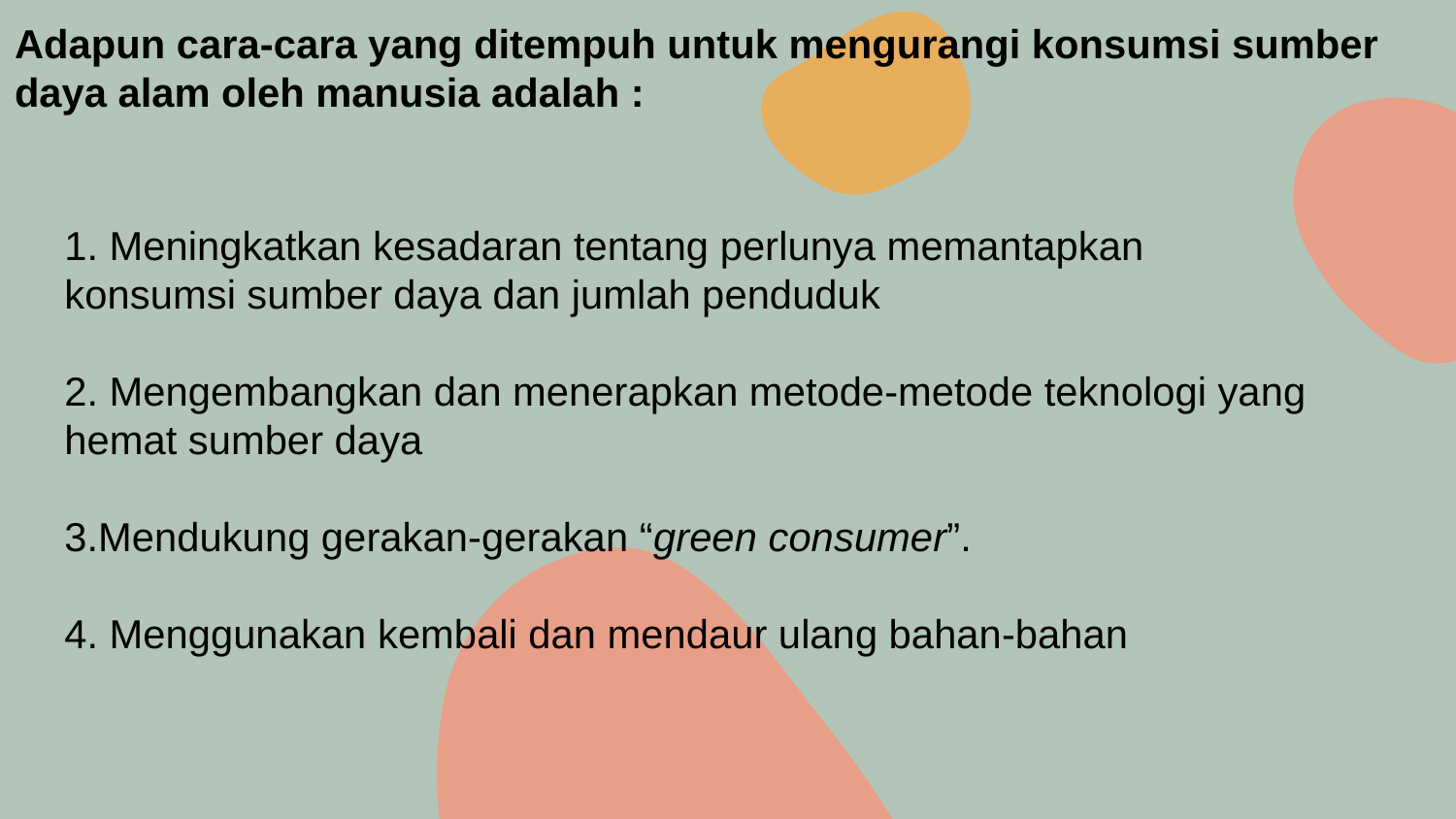

# Adapun cara-cara yang ditempuh untuk mengurangi konsumsi sumber daya alam oleh manusia adalah :
1. Meningkatkan kesadaran tentang perlunya memantapkan konsumsi sumber daya dan jumlah penduduk

2. Mengembangkan dan menerapkan metode-metode teknologi yang hemat sumber daya

3.Mendukung gerakan-gerakan “green consumer”.

4. Menggunakan kembali dan mendaur ulang bahan-bahan